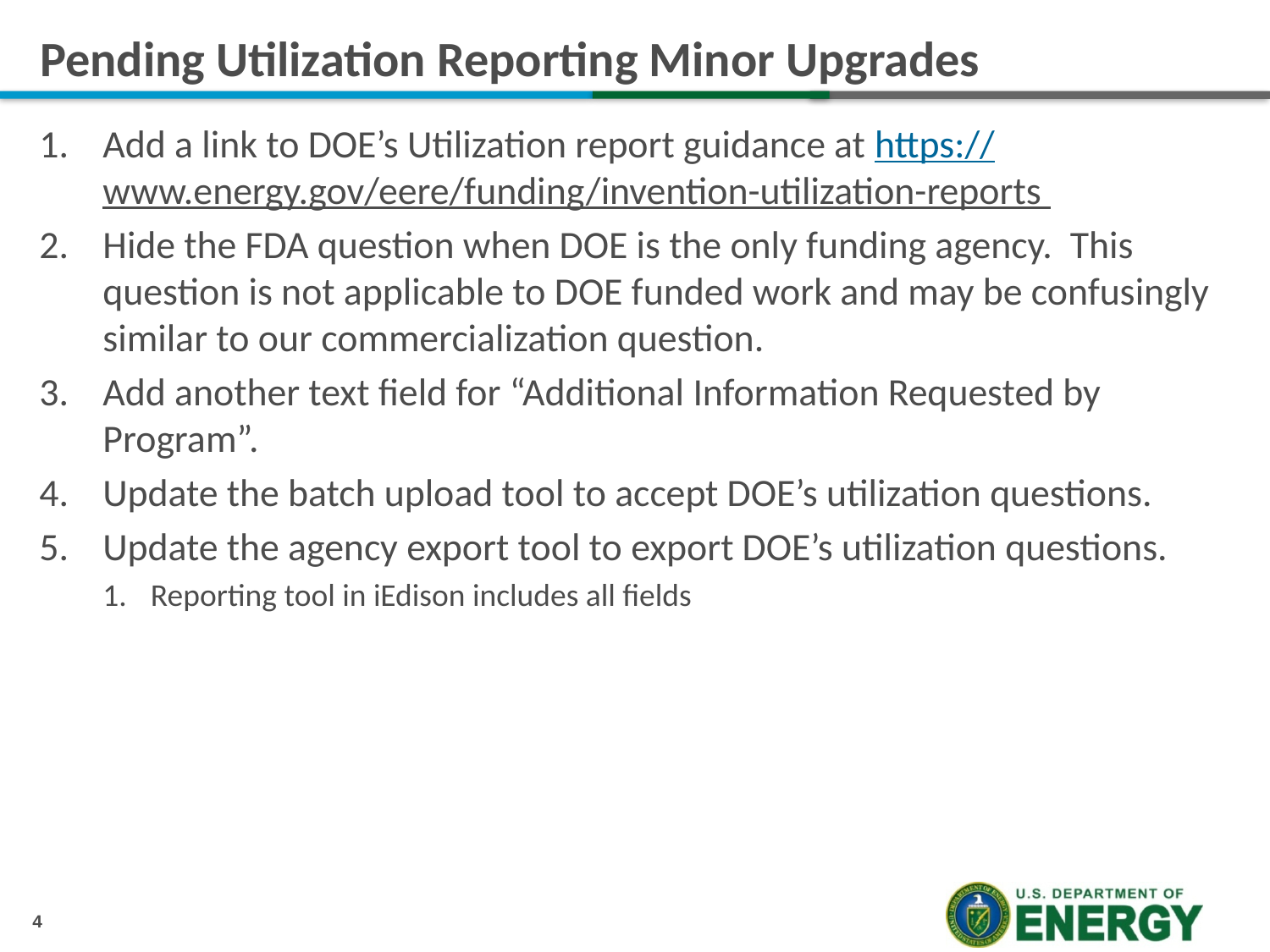

# Pending Utilization Reporting Minor Upgrades
Add a link to DOE’s Utilization report guidance at https://www.energy.gov/eere/funding/invention-utilization-reports
Hide the FDA question when DOE is the only funding agency.  This question is not applicable to DOE funded work and may be confusingly similar to our commercialization question.
Add another text field for “Additional Information Requested by Program”.
Update the batch upload tool to accept DOE’s utilization questions.
Update the agency export tool to export DOE’s utilization questions.
Reporting tool in iEdison includes all fields